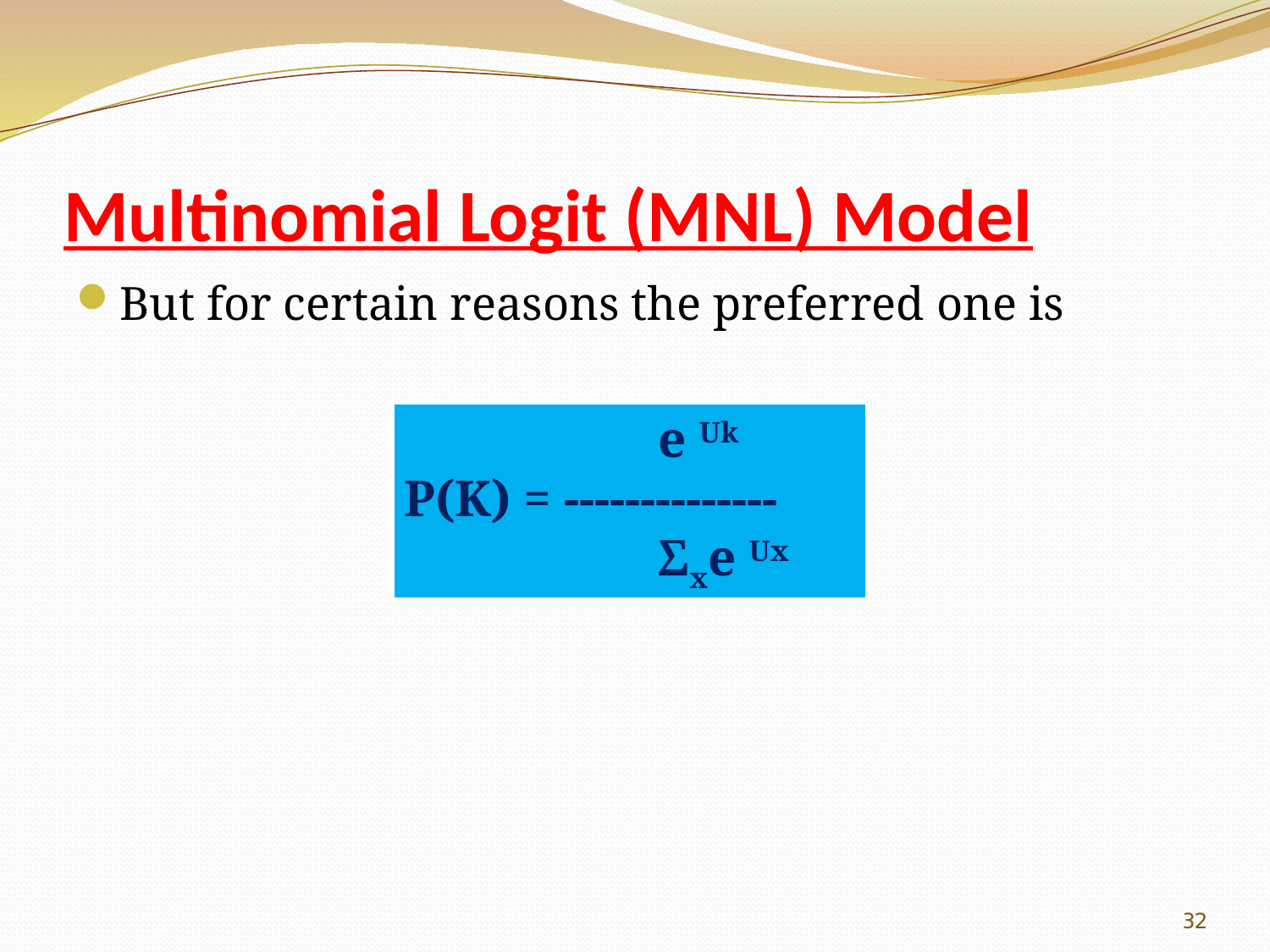

# Multinomial Logit (MNL) Model
But for certain reasons the preferred one is
		e Uk
P(K) = --------------
		Σxe Ux
32